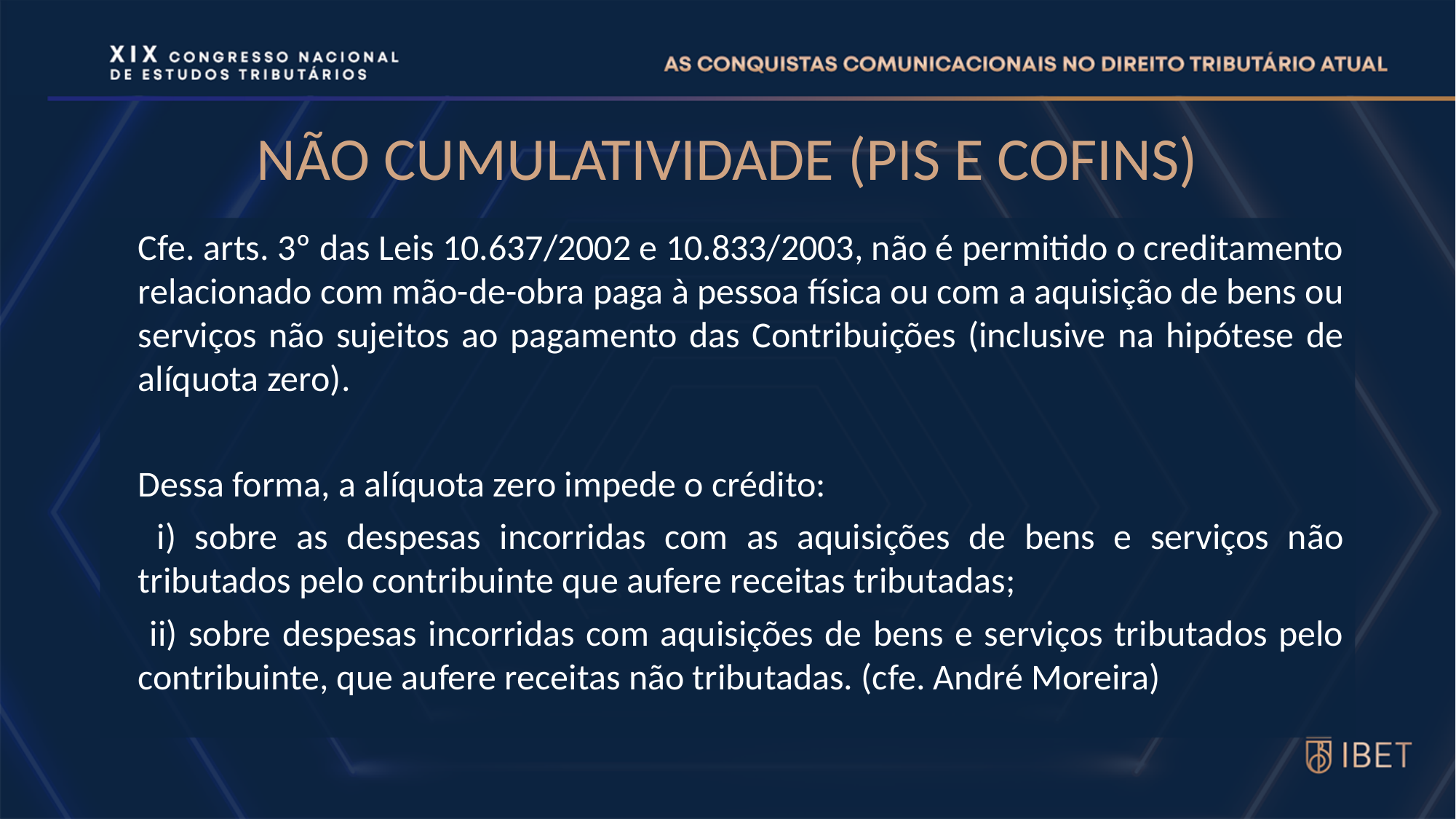

# NÃO CUMULATIVIDADE (PIS E COFINS)
Cfe. arts. 3º das Leis 10.637/2002 e 10.833/2003, não é permitido o creditamento relacionado com mão-de-obra paga à pessoa física ou com a aquisição de bens ou serviços não sujeitos ao pagamento das Contribuições (inclusive na hipótese de alíquota zero).

Dessa forma, a alíquota zero impede o crédito:
 i) sobre as despesas incorridas com as aquisições de bens e serviços não tributados pelo contribuinte que aufere receitas tributadas;
 ii) sobre despesas incorridas com aquisições de bens e serviços tributados pelo contribuinte, que aufere receitas não tributadas. (cfe. André Moreira)